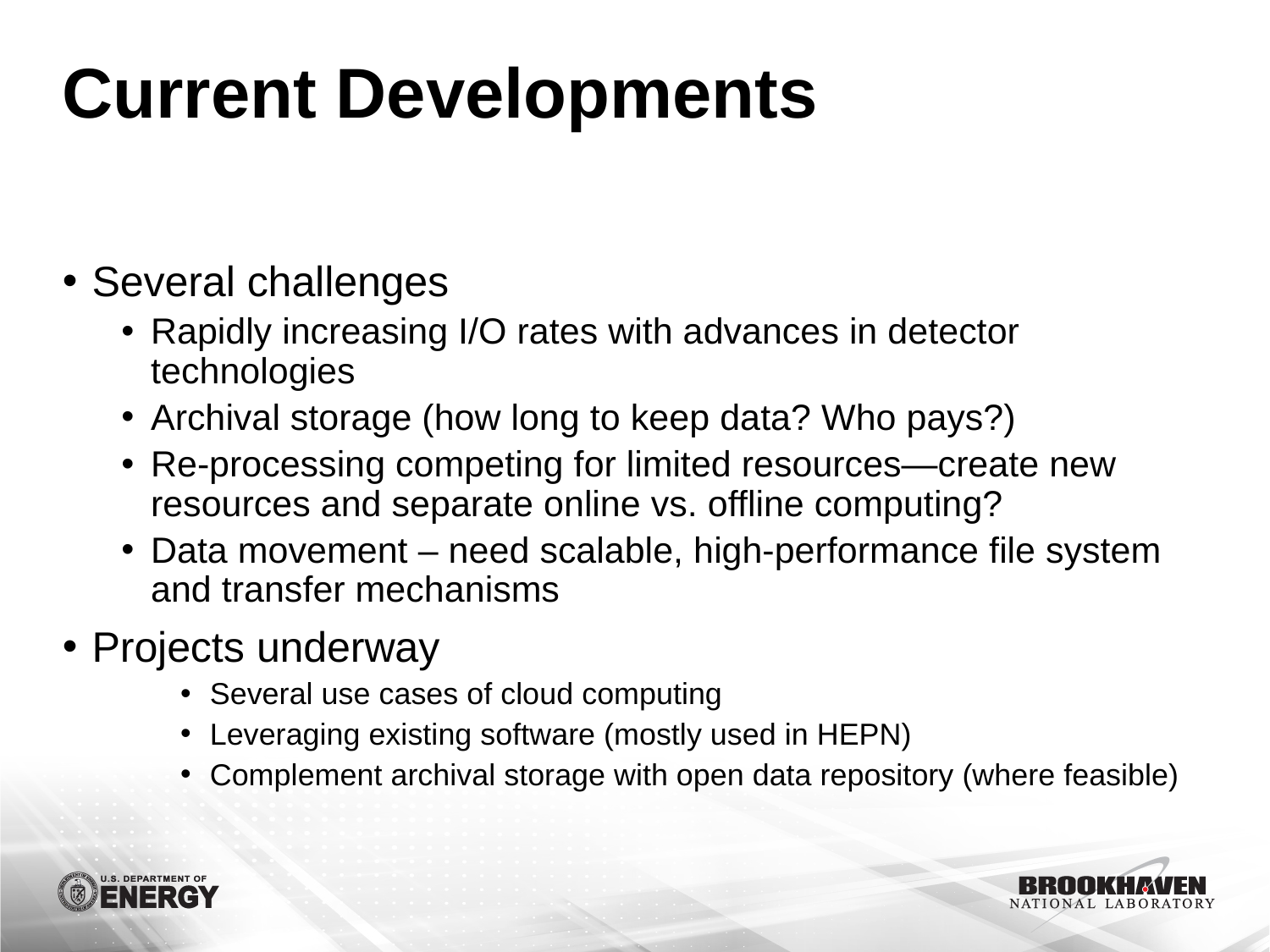

# Current Developments
Several challenges
Rapidly increasing I/O rates with advances in detector technologies
Archival storage (how long to keep data? Who pays?)
Re-processing competing for limited resources—create new resources and separate online vs. offline computing?
Data movement – need scalable, high-performance file system and transfer mechanisms
Projects underway
Several use cases of cloud computing
Leveraging existing software (mostly used in HEPN)
Complement archival storage with open data repository (where feasible)